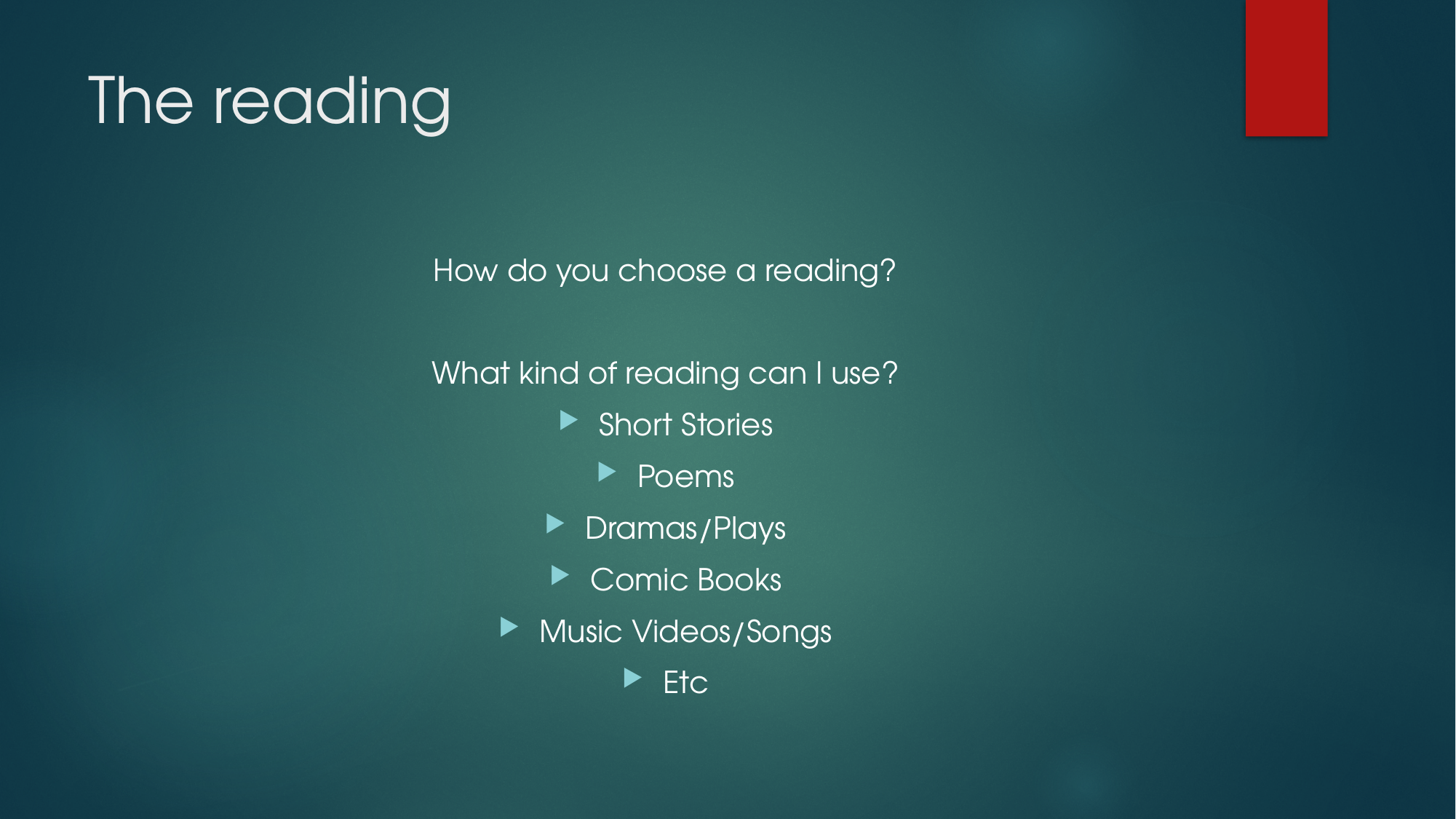

# The reading
How do you choose a reading?

What kind of reading can I use?
Short Stories
Poems
Dramas/Plays
Comic Books
Music Videos/Songs
Etc